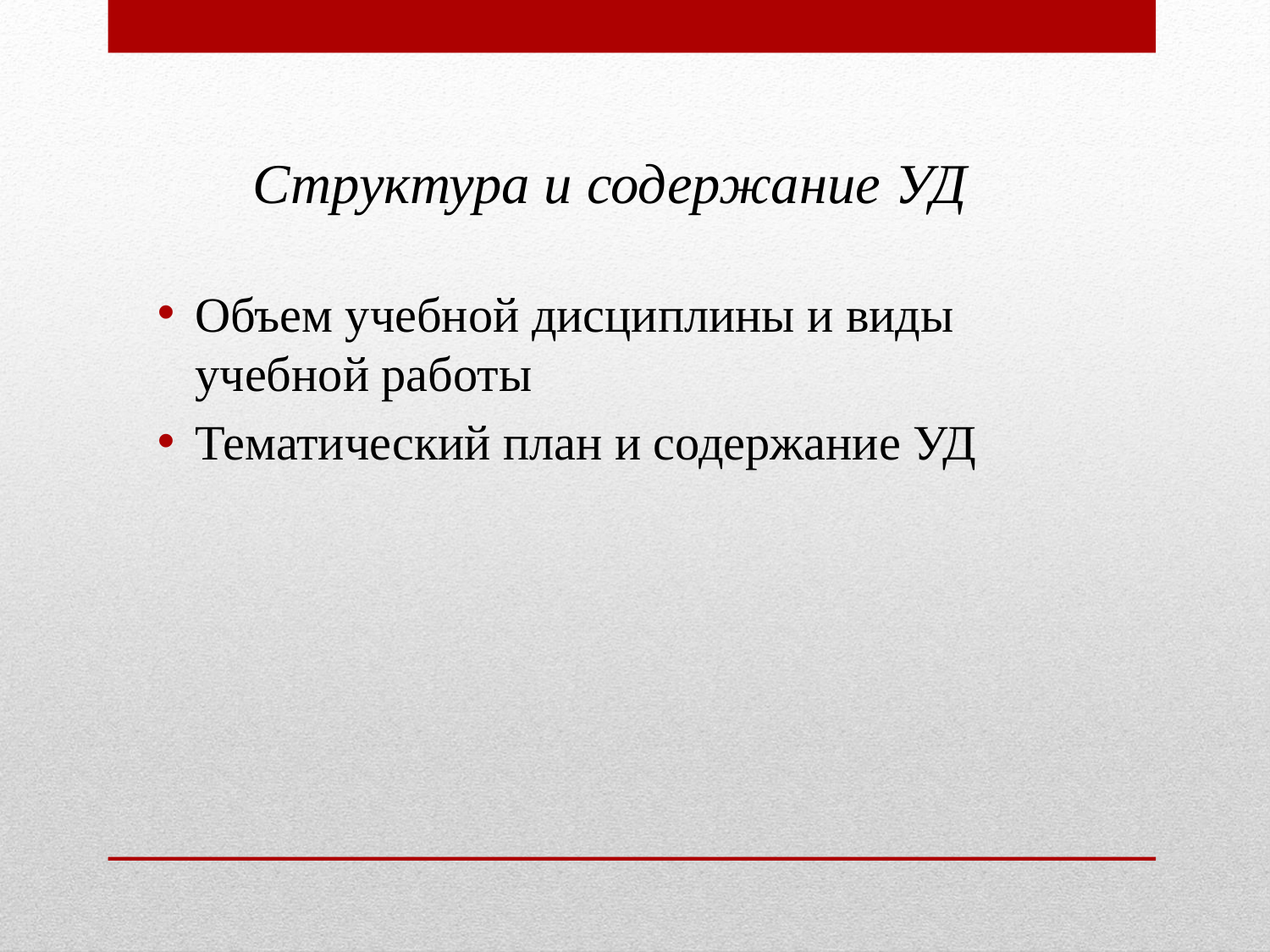

Структура и содержание УД
Объем учебной дисциплины и виды учебной работы
Тематический план и содержание УД